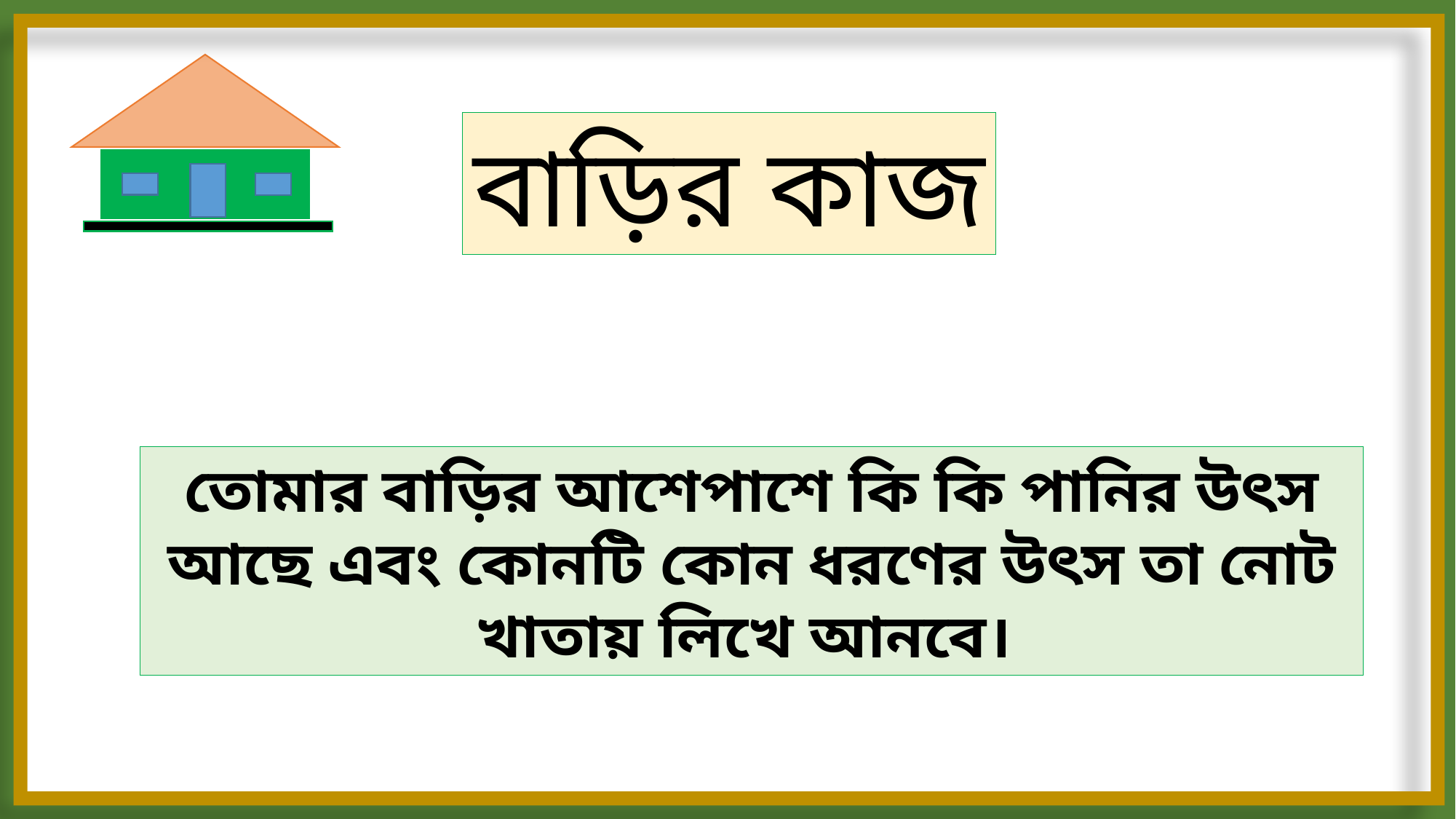

বাড়ির কাজ
তোমার বাড়ির আশেপাশে কি কি পানির উৎস আছে এবং কোনটি কোন ধরণের উৎস তা নোট খাতায় লিখে আনবে।